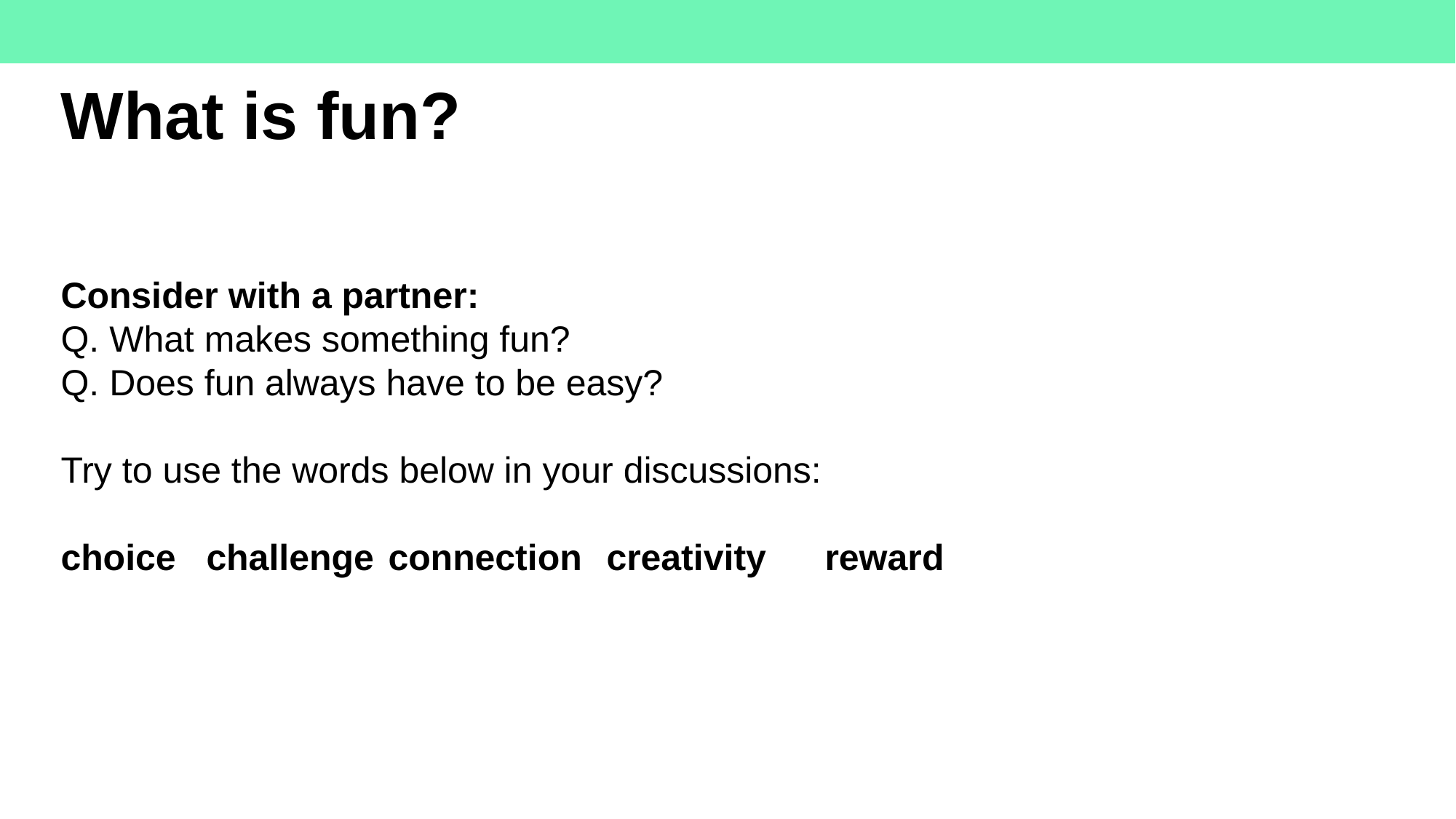

# What is fun?

Consider with a partner:
Q. What makes something fun?
Q. Does fun always have to be easy?
Try to use the words below in your discussions:

choice   challenge	connection	creativity	reward